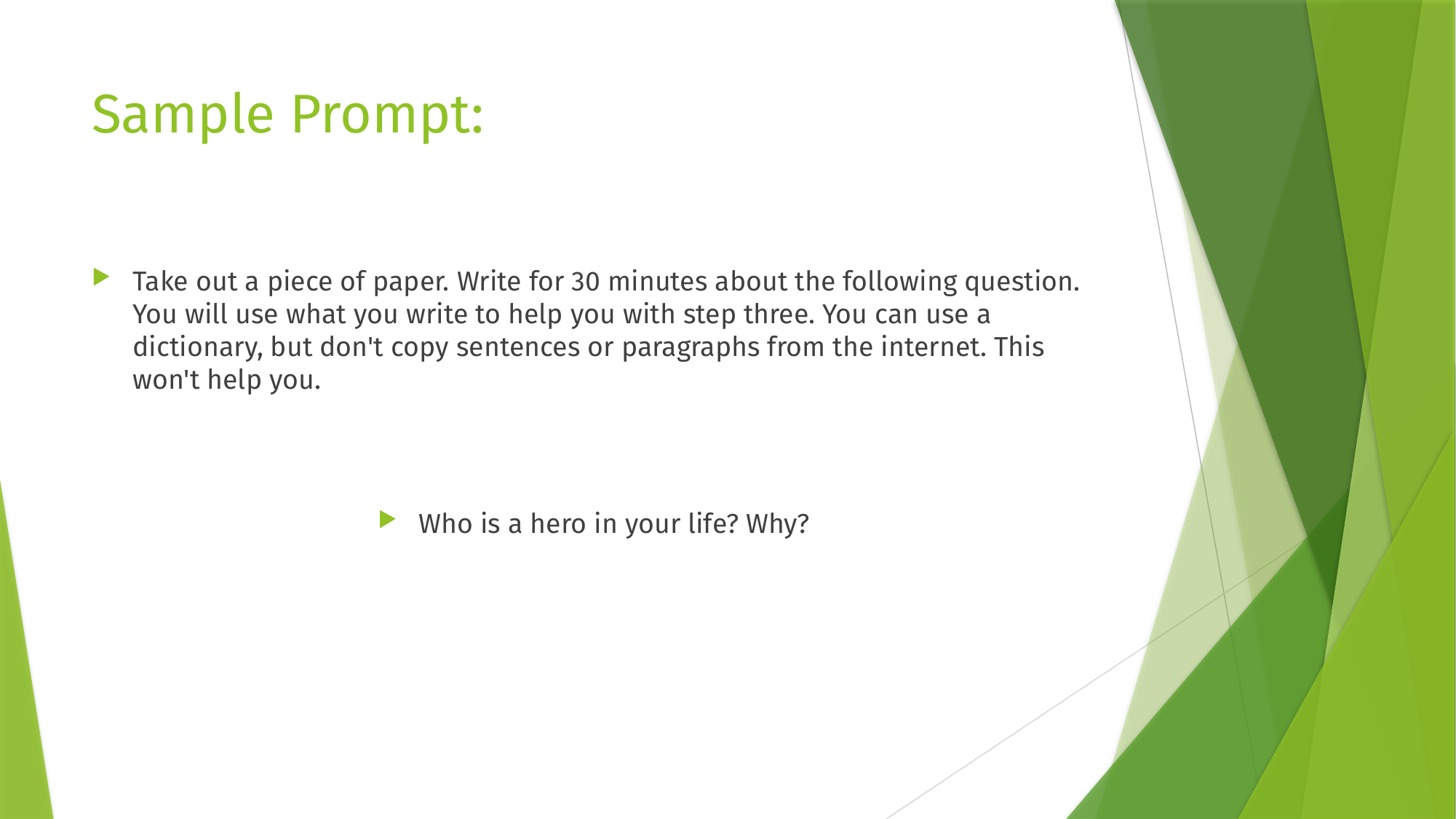

# Sample Prompt:
Take out a piece of paper. Write for 30 minutes about the following question. You will use what you write to help you with step three. You can use a dictionary, but don't copy sentences or paragraphs from the internet. This won't help you.

Who is a hero in your life? Why?